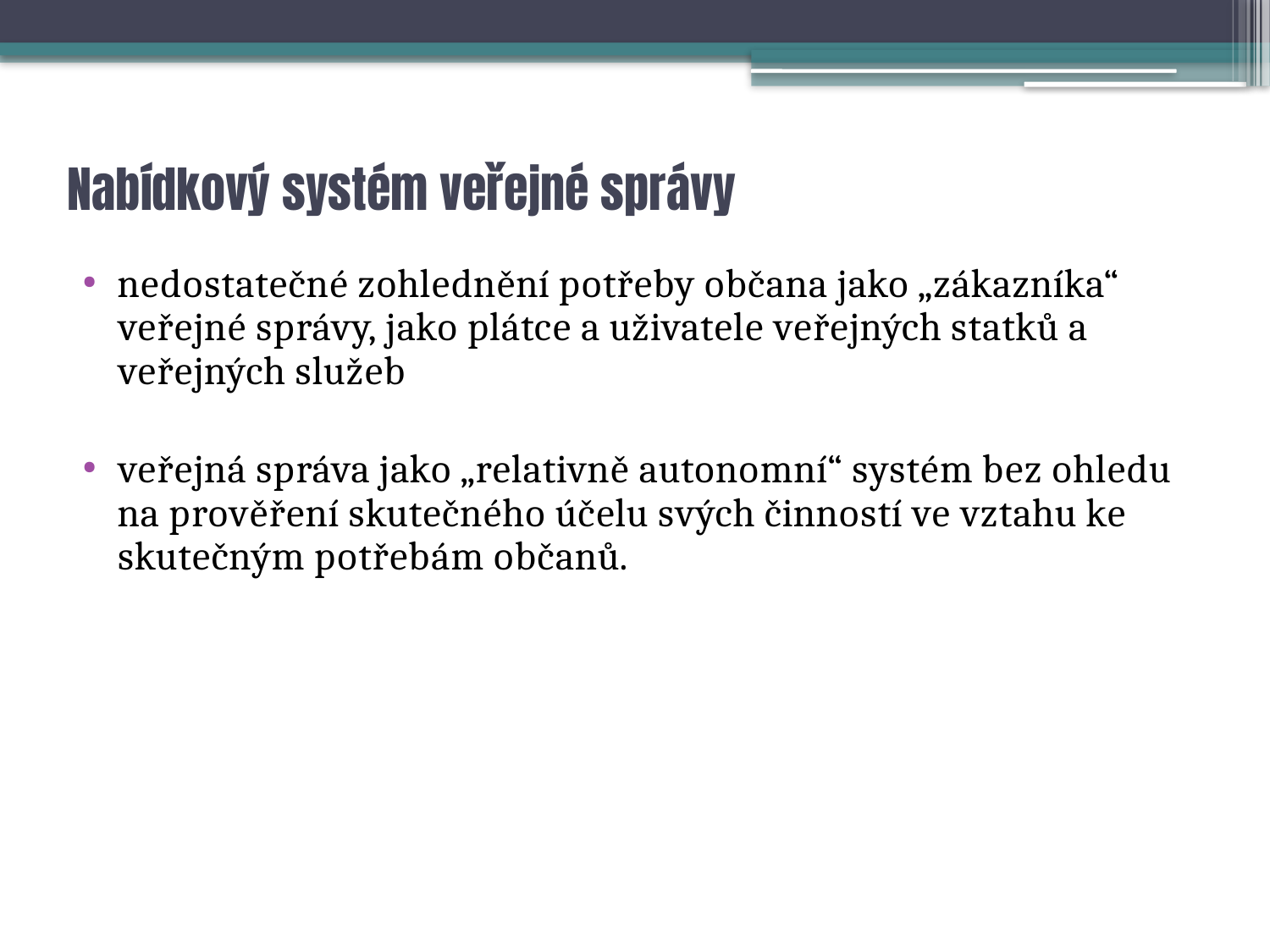

# Nabídkový systém veřejné správy
nedostatečné zohlednění potřeby občana jako „zákazníka“ veřejné správy, jako plátce a uživatele veřejných statků a veřejných služeb

veřejná správa jako „relativně autonomní“ systém bez ohledu na prověření skutečného účelu svých činností ve vztahu ke skutečným potřebám občanů.